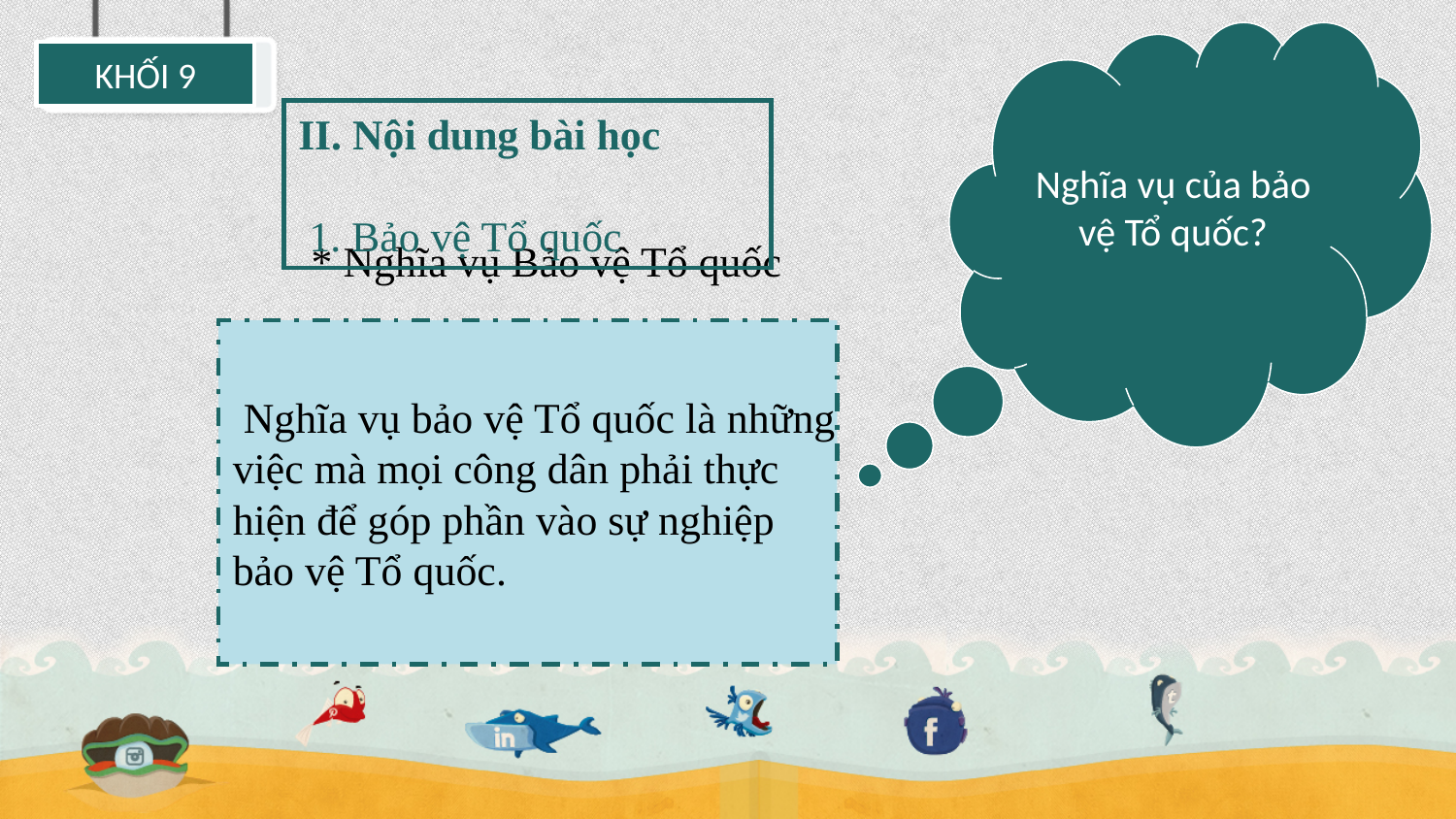

Nghĩa vụ của bảo vệ Tổ quốc?
II. Nội dung bài học
 1. Bảo vệ Tổ quốc
  * Nghĩa vụ Bảo vệ Tổ quốc
 Nghĩa vụ bảo vệ Tổ quốc là những
việc mà mọi công dân phải thực
hiện để góp phần vào sự nghiệp
bảo vệ Tổ quốc.